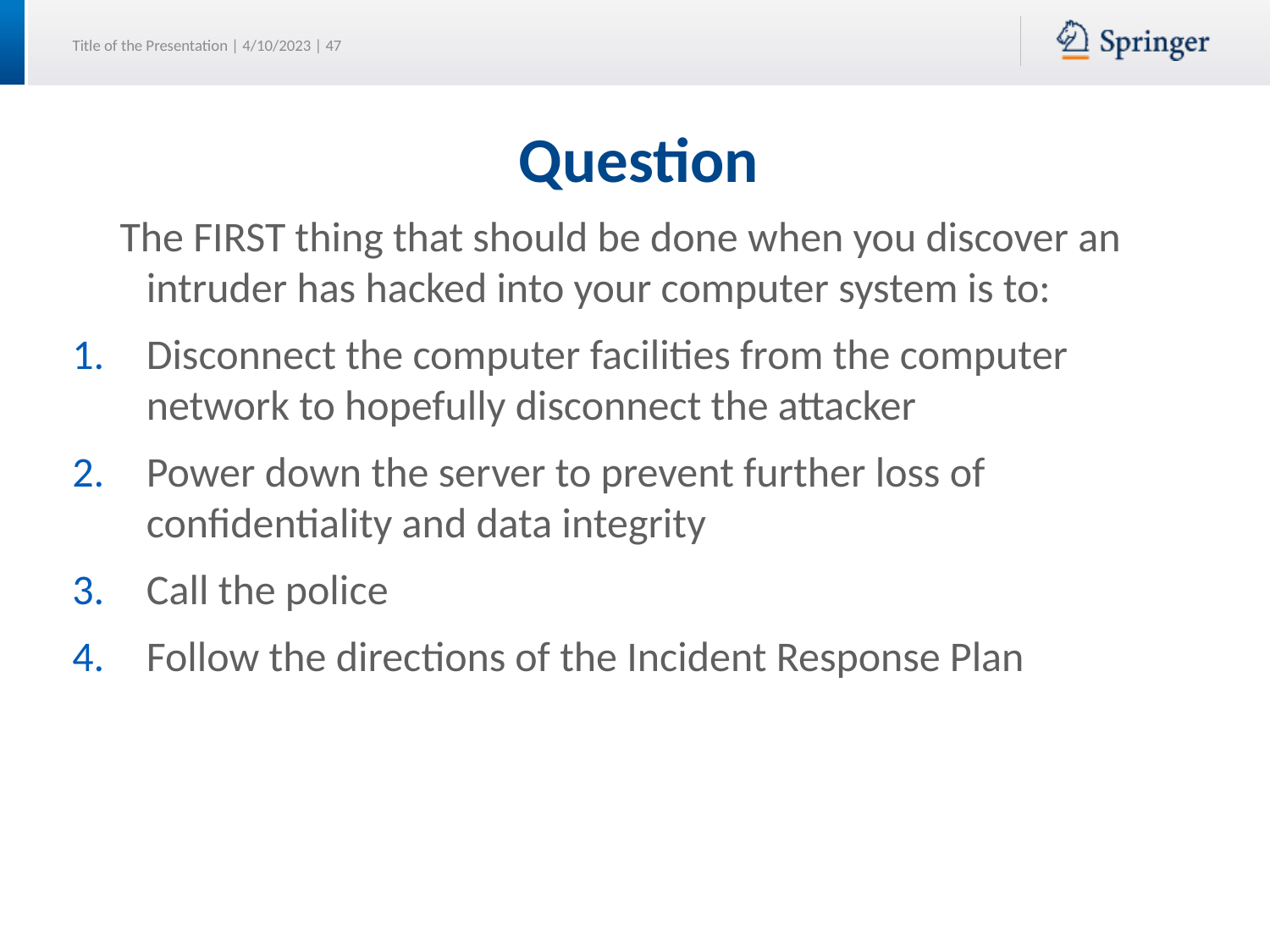

# Question
     The FIRST thing that should be done when you discover an intruder has hacked into your computer system is to:
Disconnect the computer facilities from the computer network to hopefully disconnect the attacker
Power down the server to prevent further loss of confidentiality and data integrity
Call the police
Follow the directions of the Incident Response Plan